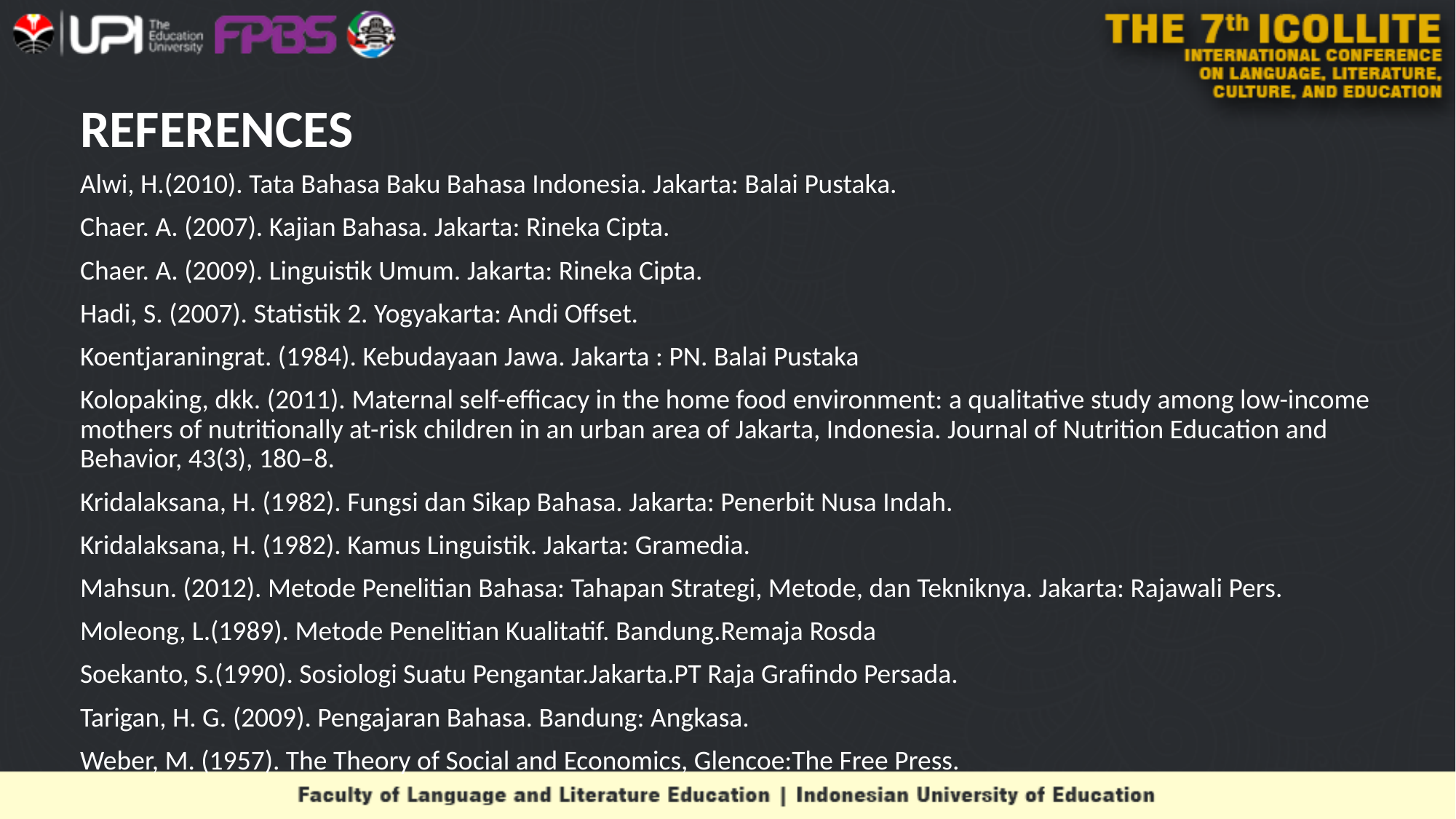

# REFERENCES
Alwi, H.(2010). Tata Bahasa Baku Bahasa Indonesia. Jakarta: Balai Pustaka.
Chaer. A. (2007). Kajian Bahasa. Jakarta: Rineka Cipta.
Chaer. A. (2009). Linguistik Umum. Jakarta: Rineka Cipta.
Hadi, S. (2007). Statistik 2. Yogyakarta: Andi Offset.
Koentjaraningrat. (1984). Kebudayaan Jawa. Jakarta : PN. Balai Pustaka
Kolopaking, dkk. (2011). Maternal self-efficacy in the home food environment: a qualitative study among low-income mothers of nutritionally at-risk children in an urban area of Jakarta, Indonesia. Journal of Nutrition Education and Behavior, 43(3), 180–8.
Kridalaksana, H. (1982). Fungsi dan Sikap Bahasa. Jakarta: Penerbit Nusa Indah.
Kridalaksana, H. (1982). Kamus Linguistik. Jakarta: Gramedia.
Mahsun. (2012). Metode Penelitian Bahasa: Tahapan Strategi, Metode, dan Tekniknya. Jakarta: Rajawali Pers.
Moleong, L.(1989). Metode Penelitian Kualitatif. Bandung.Remaja Rosda
Soekanto, S.(1990). Sosiologi Suatu Pengantar.Jakarta.PT Raja Grafindo Persada.
Tarigan, H. G. (2009). Pengajaran Bahasa. Bandung: Angkasa.
Weber, M. (1957). The Theory of Social and Economics, Glencoe:The Free Press.